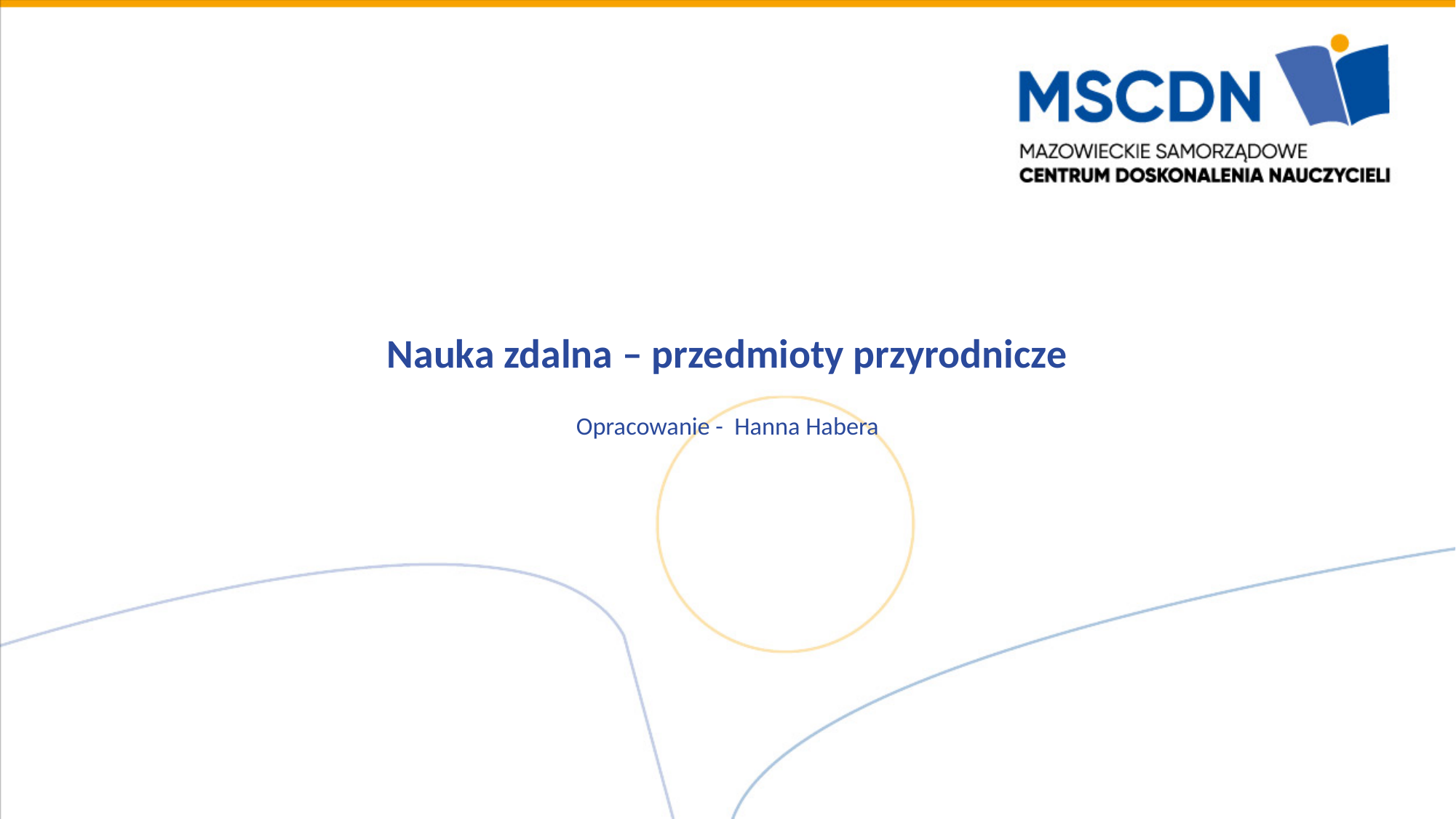

# Nauka zdalna – przedmioty przyrodnicze Opracowanie -  Hanna Habera